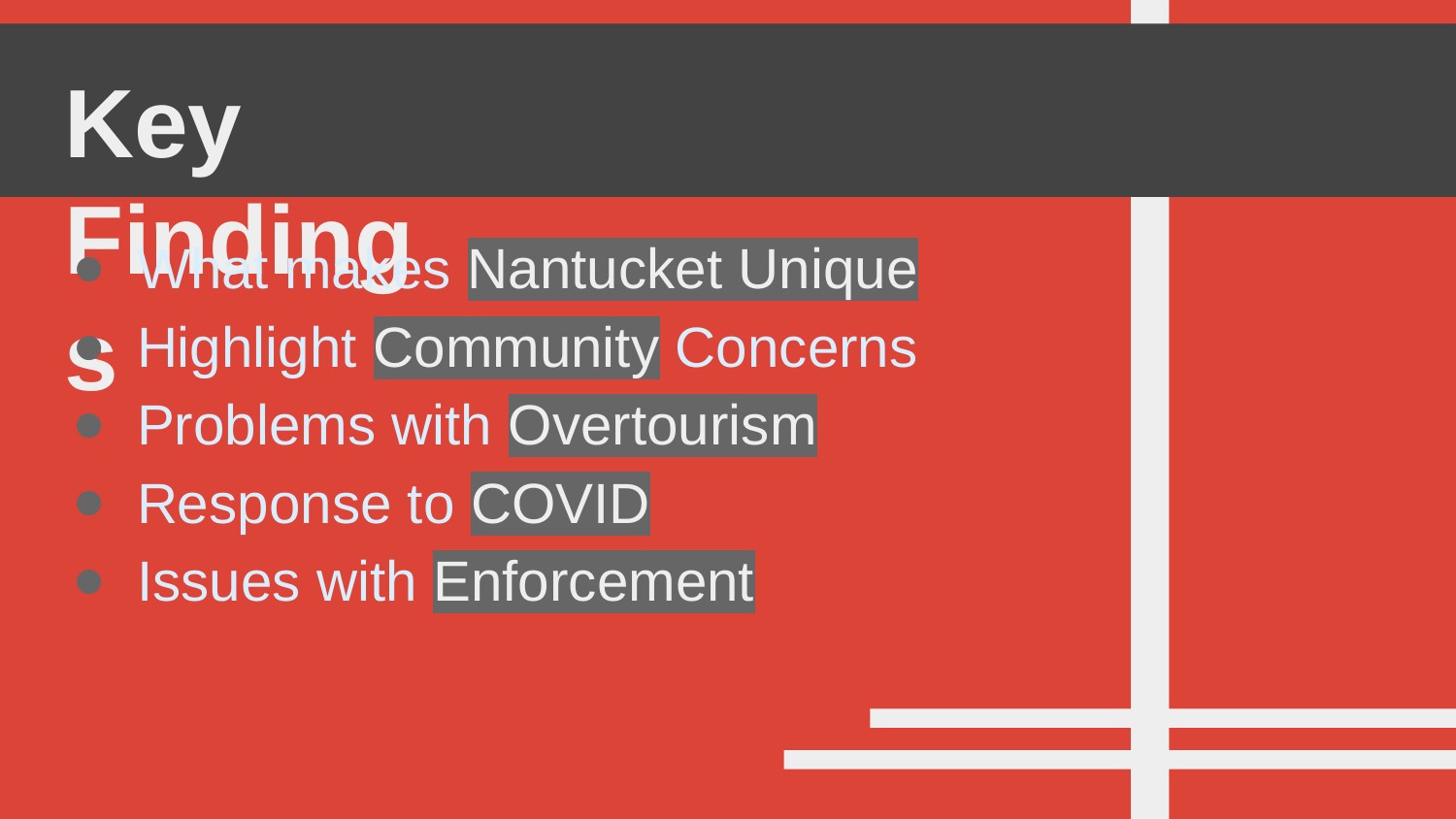

# Key Findings
What makes Nantucket Unique
Highlight Community Concerns
Problems with Overtourism
Response to COVID
Issues with Enforcement